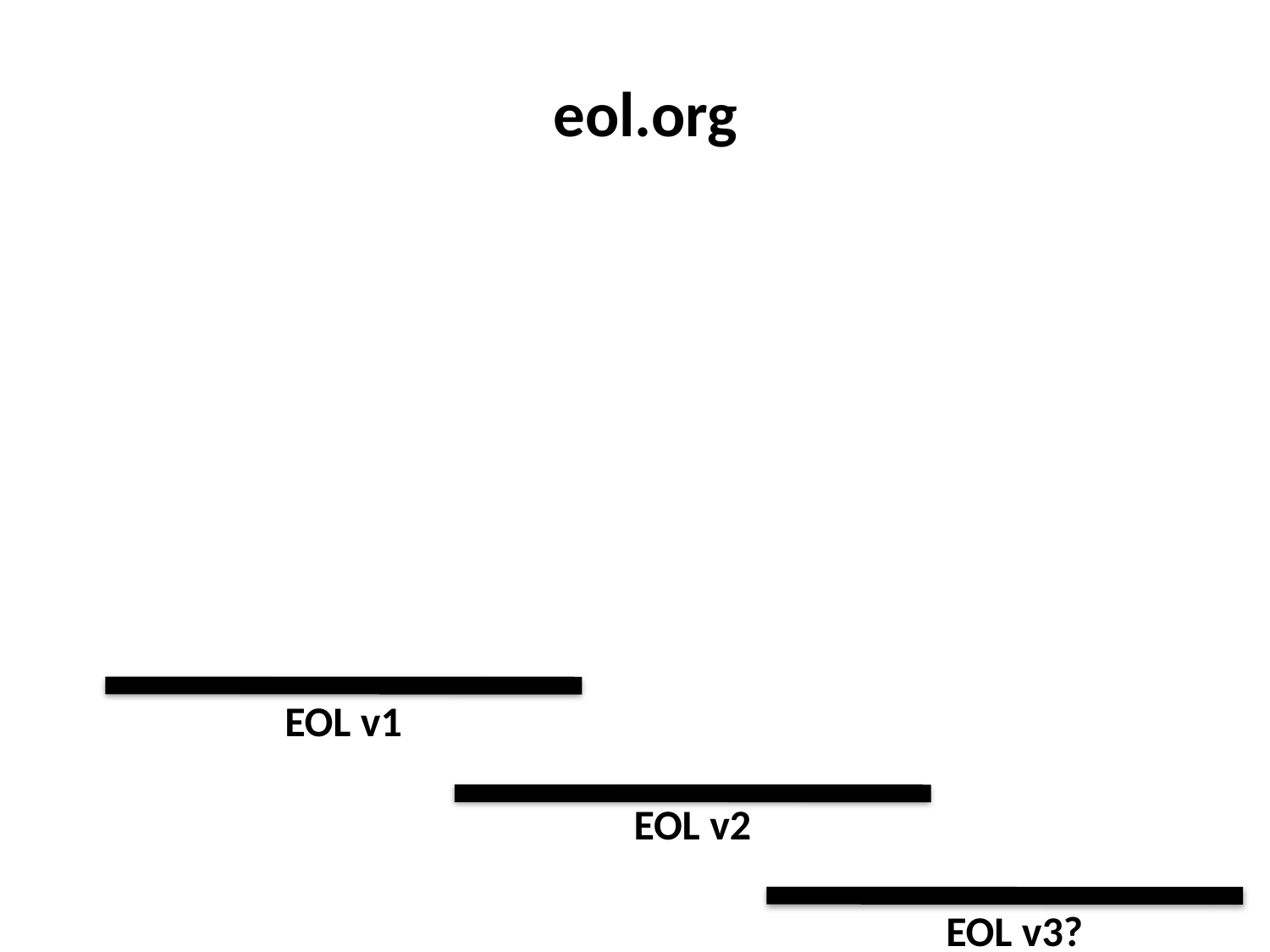

#
eol.org

EOL v1
EOL v2
EOL v3?